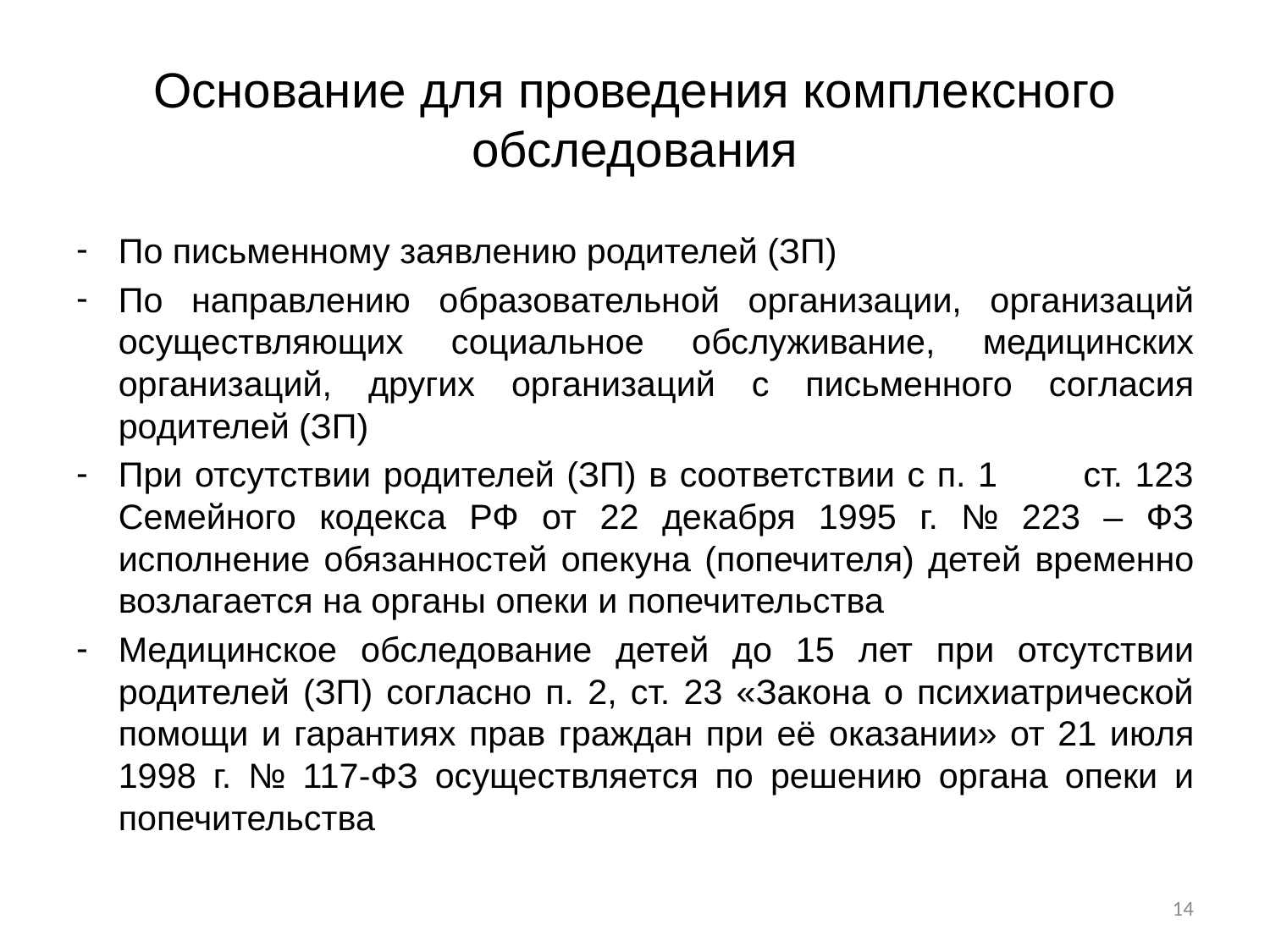

# Основание для проведения комплексного обследования
По письменному заявлению родителей (ЗП)
По направлению образовательной организации, организаций осуществляющих социальное обслуживание, медицинских организаций, других организаций с письменного согласия родителей (ЗП)
При отсутствии родителей (ЗП) в соответствии с п. 1       ст. 123 Семейного кодекса РФ от 22 декабря 1995 г. № 223 – ФЗ исполнение обязанностей опекуна (попечителя) детей временно возлагается на органы опеки и попечительства
Медицинское обследование детей до 15 лет при отсутствии родителей (ЗП) согласно п. 2, ст. 23 «Закона о психиатрической помощи и гарантиях прав граждан при её оказании» от 21 июля 1998 г. № 117-ФЗ осуществляется по решению органа опеки и попечительства

14